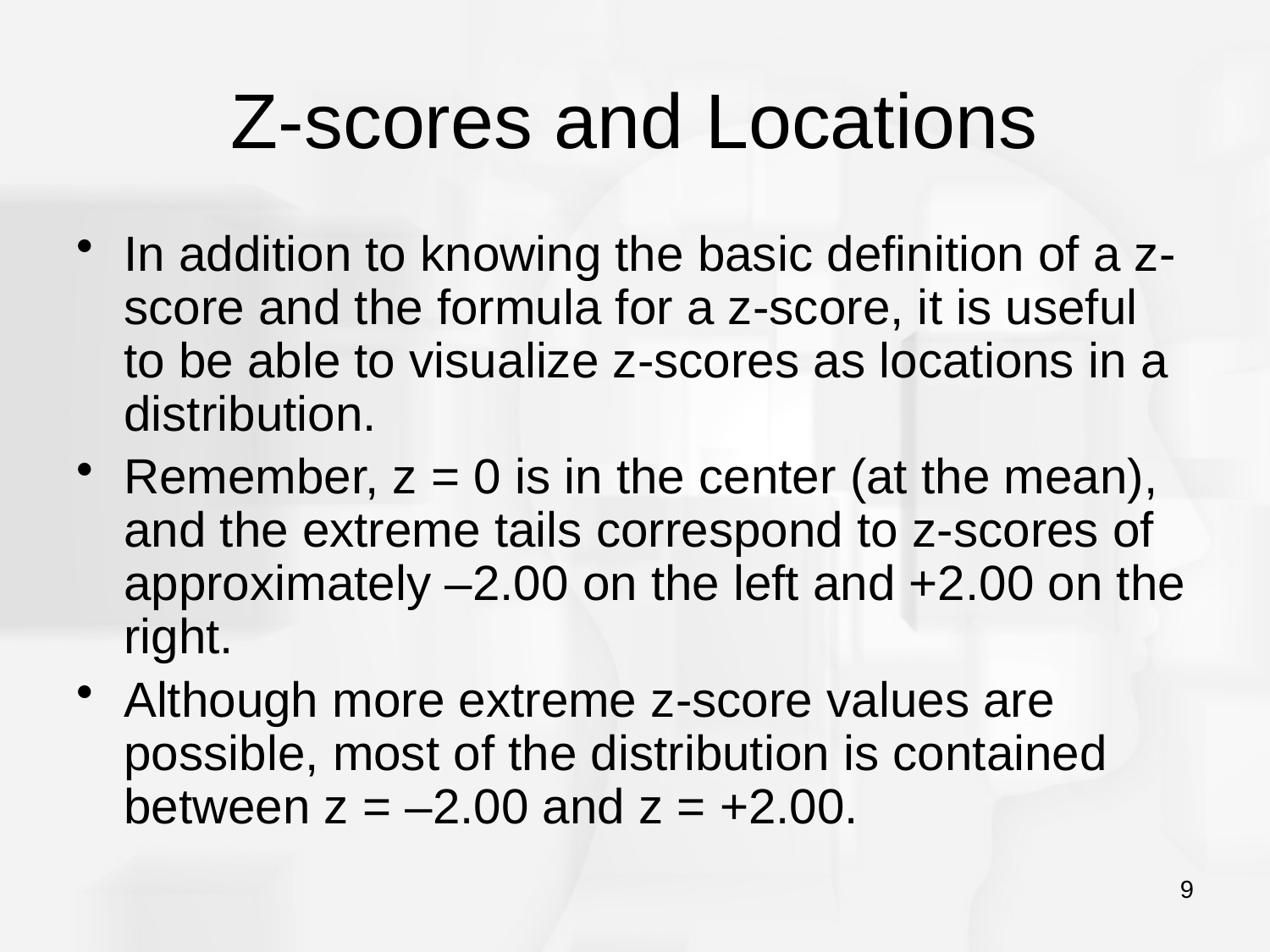

# Z-scores and Locations
In addition to knowing the basic definition of a z-score and the formula for a z-score, it is useful to be able to visualize z-scores as locations in a distribution.
Remember, z = 0 is in the center (at the mean), and the extreme tails correspond to z-scores of approximately –2.00 on the left and +2.00 on the right.
Although more extreme z-score values are possible, most of the distribution is contained between z = –2.00 and z = +2.00.
9